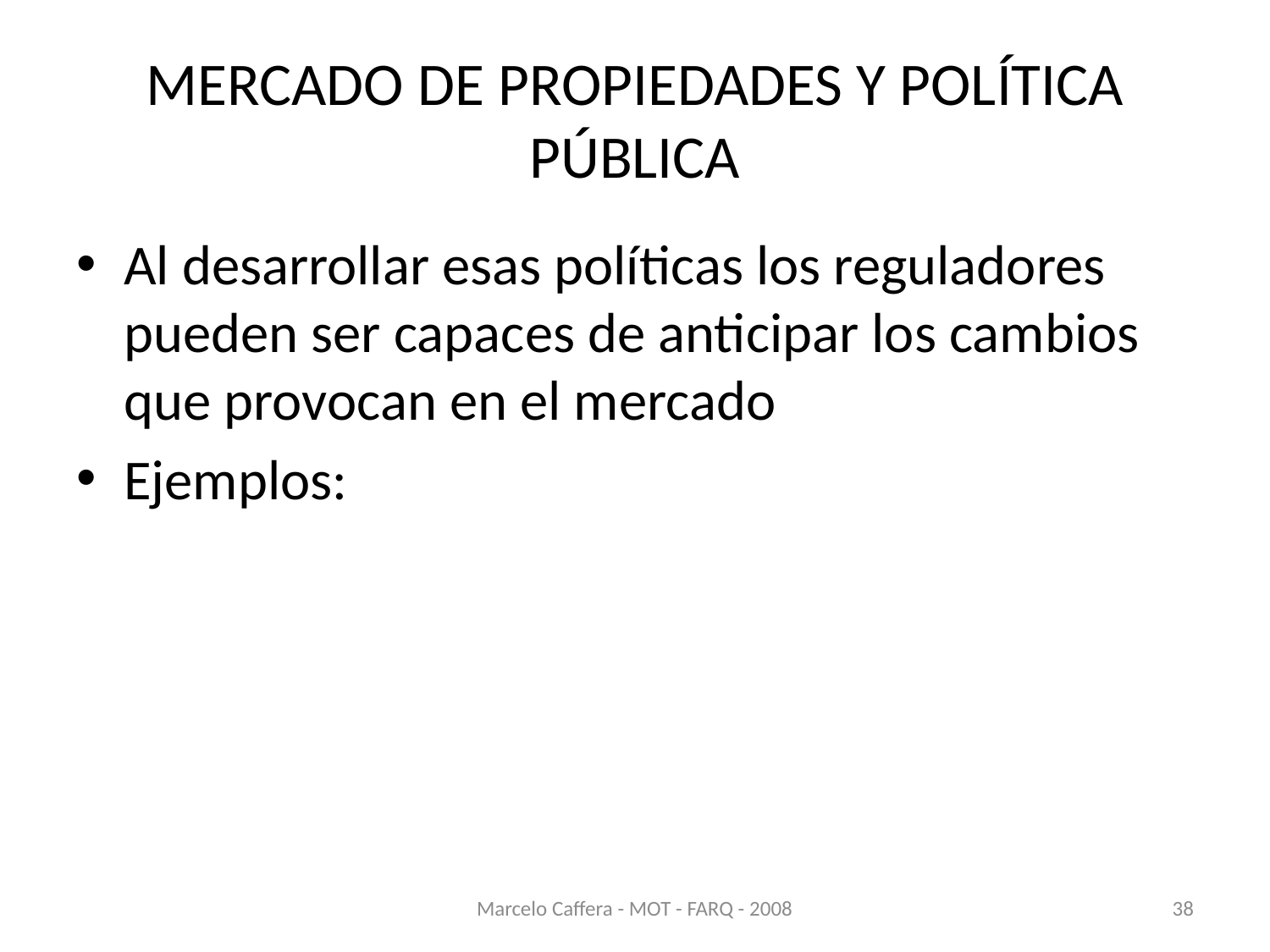

# MERCADO DE PROPIEDADES Y POLÍTICA PÚBLICA
Al desarrollar esas políticas los reguladores pueden ser capaces de anticipar los cambios que provocan en el mercado
Ejemplos:
Marcelo Caffera - MOT - FARQ - 2008
38